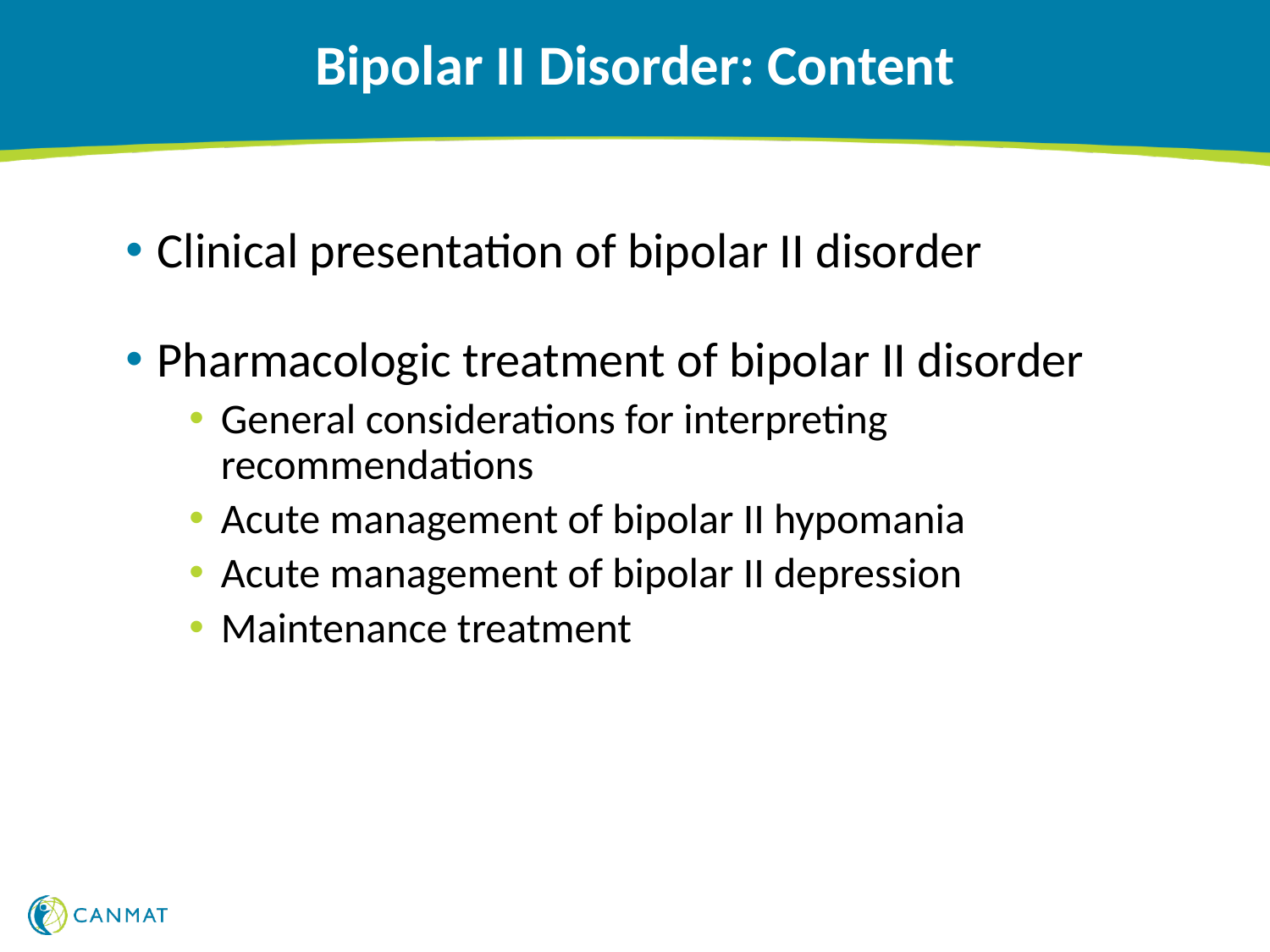

# Bipolar II Disorder: Content
Clinical presentation of bipolar II disorder

Pharmacologic treatment of bipolar II disorder
General considerations for interpreting recommendations
Acute management of bipolar II hypomania
Acute management of bipolar II depression
Maintenance treatment